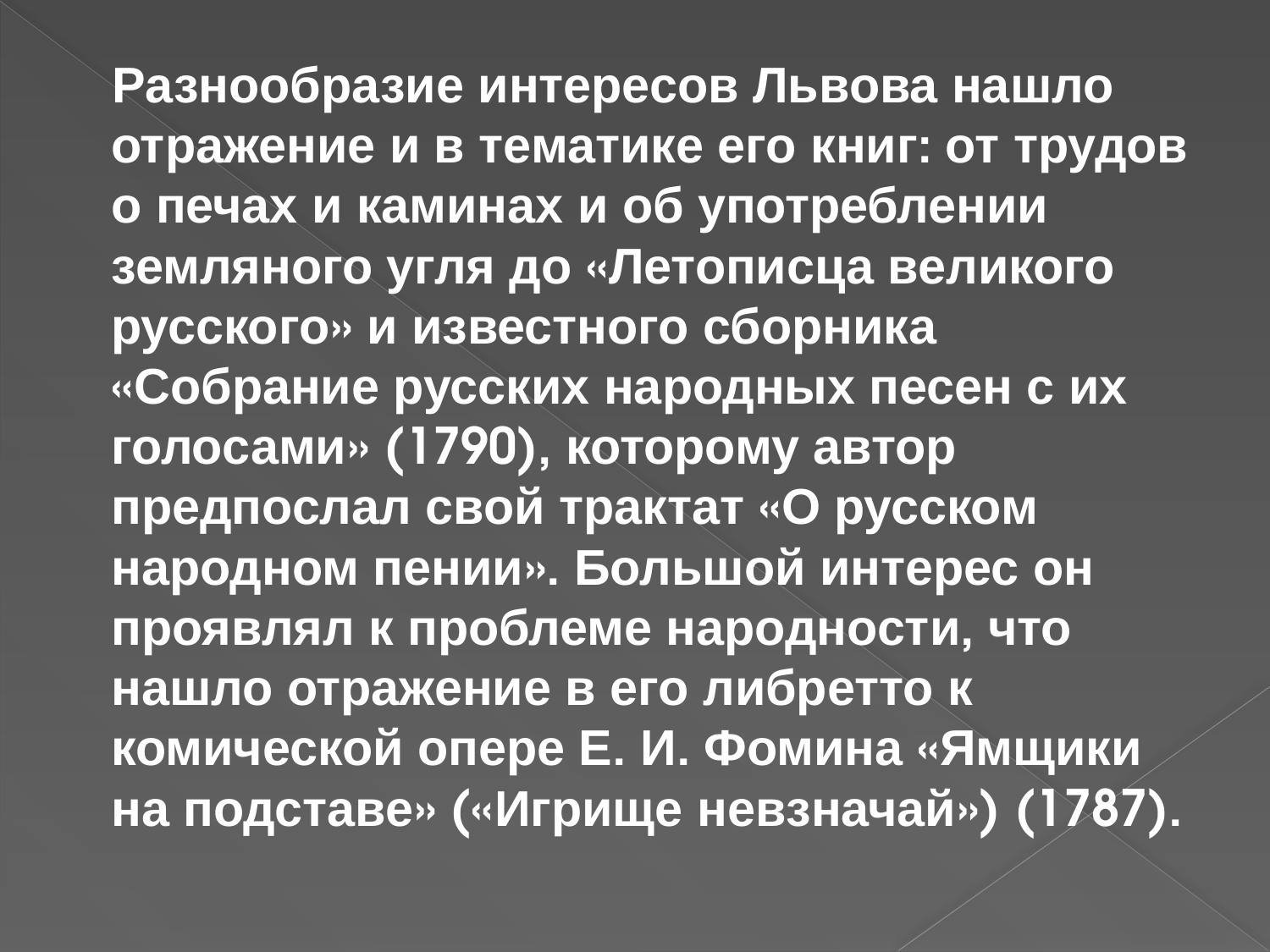

#
    Разнообразие интересов Львова нашло отражение и в тематике его книг: от трудов о печах и каминах и об употреблении земляного угля до «Летописца великого русского» и известного сборника «Собрание русских народных песен с их голосами» (1790), которому автор предпослал свой трактат «О русском народном пении». Большой интерес он проявлял к проблеме народности, что нашло отражение в его либретто к комической опере Е. И. Фомина «Ямщики на подставе» («Игрище невзначай») (1787).